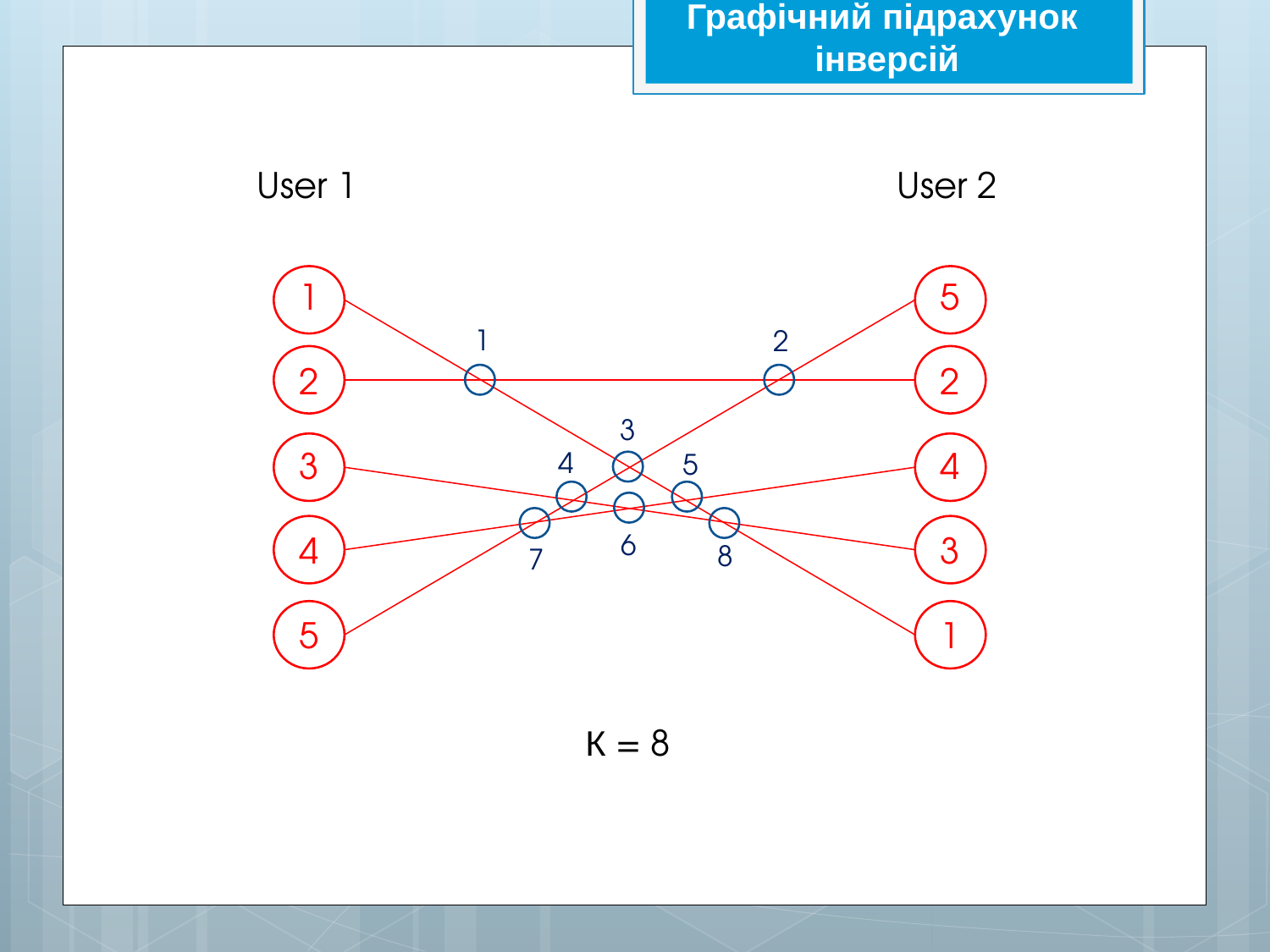

Графічний підрахунок
інверсій
User 1
User 2

1

2

3

4

5
5

2

4

3

1
1
2

3

4
5

6
8
7

К = 8